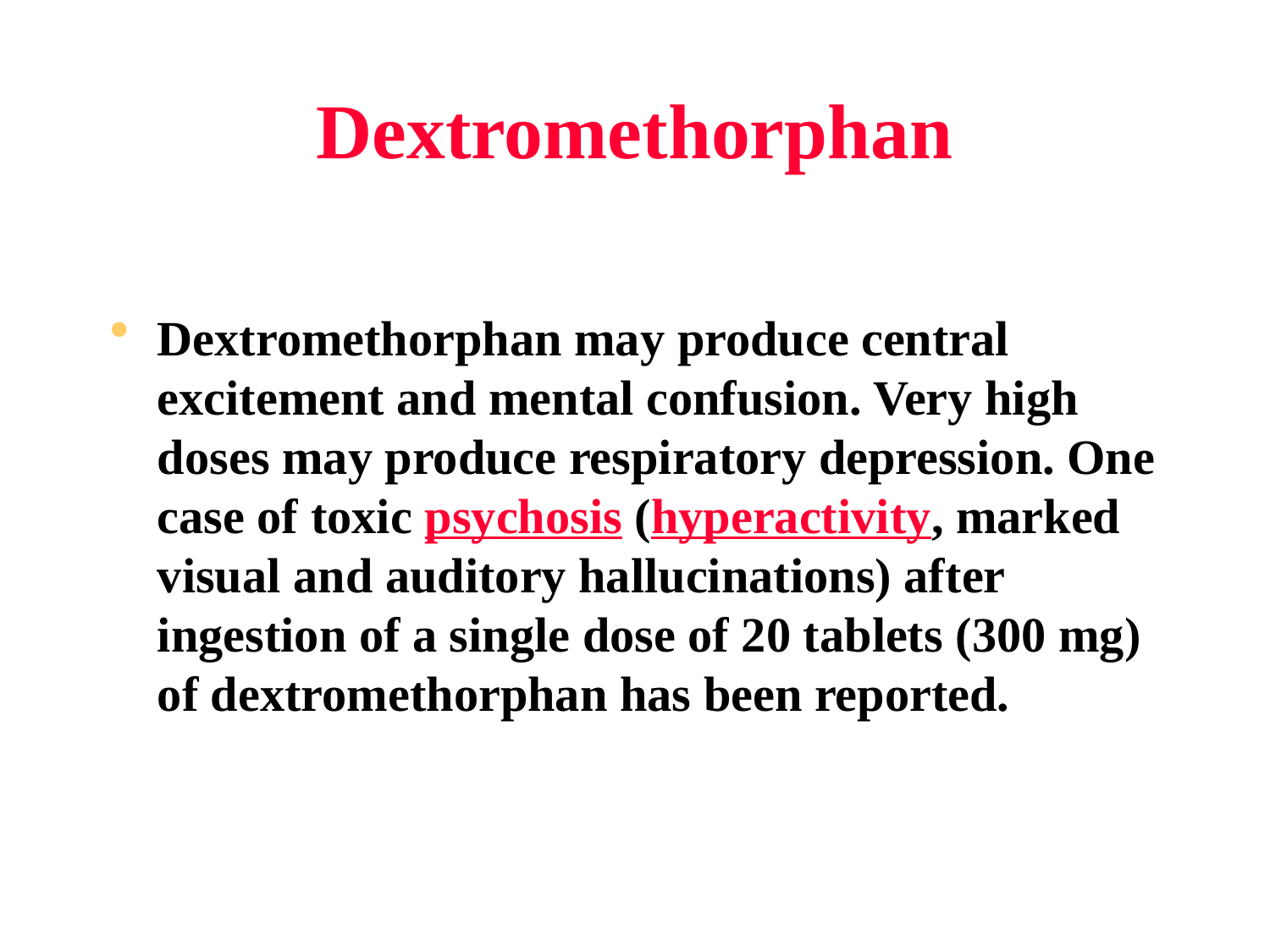

# Dextromethorphan

Dextromethorphan may produce central excitement and mental confusion. Very high doses may produce respiratory depression. One case of toxic psychosis (hyperactivity, marked visual and auditory hallucinations) after ingestion of a single dose of 20 tablets (300 mg) of dextromethorphan has been reported.